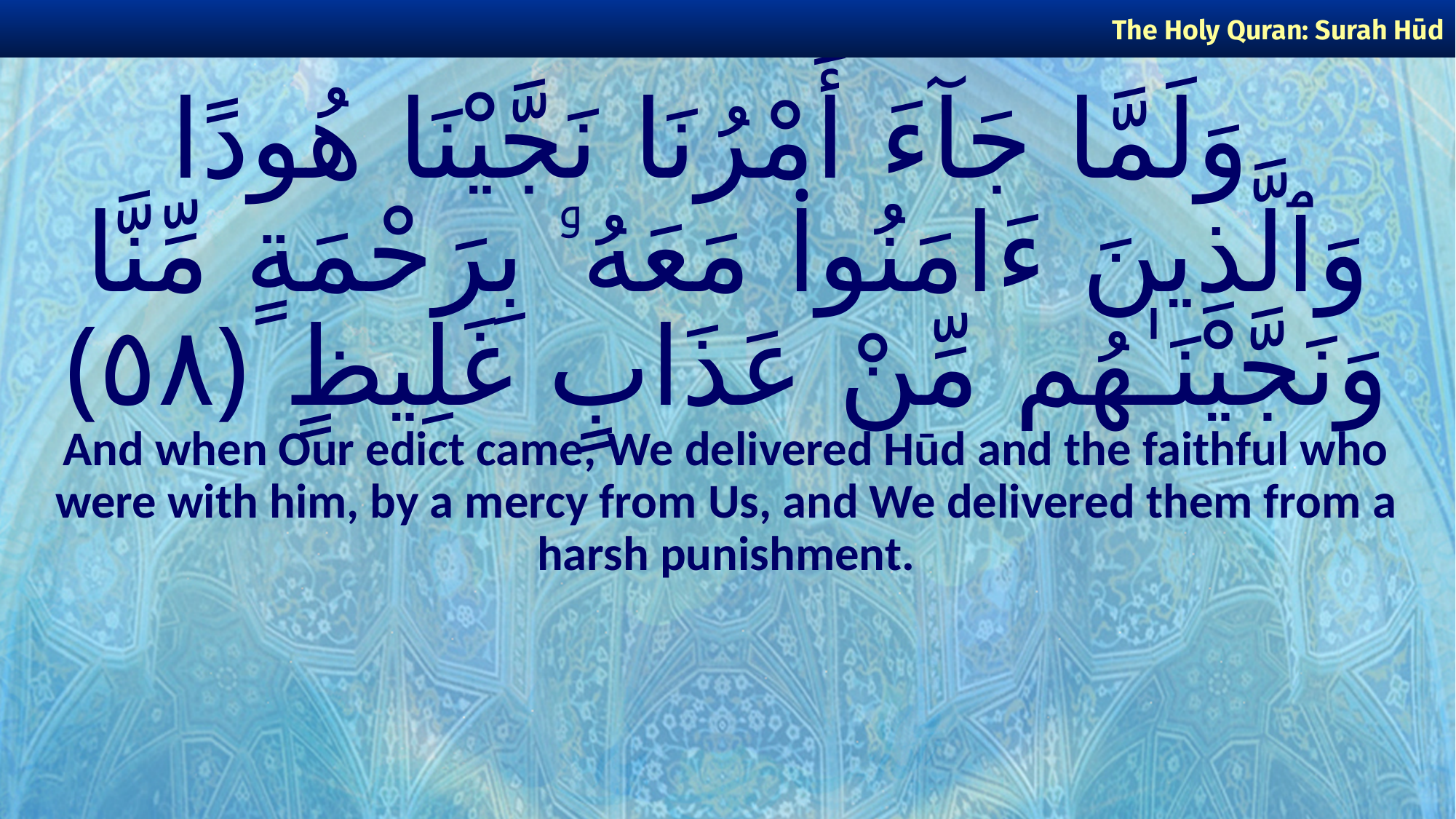

The Holy Quran: Surah Hūd
# وَلَمَّا جَآءَ أَمْرُنَا نَجَّيْنَا هُودًا وَٱلَّذِينَ ءَامَنُوا۟ مَعَهُۥ بِرَحْمَةٍ مِّنَّا وَنَجَّيْنَـٰهُم مِّنْ عَذَابٍ غَلِيظٍ ﴿٥٨﴾
And when Our edict came, We delivered Hūd and the faithful who were with him, by a mercy from Us, and We delivered them from a harsh punishment.